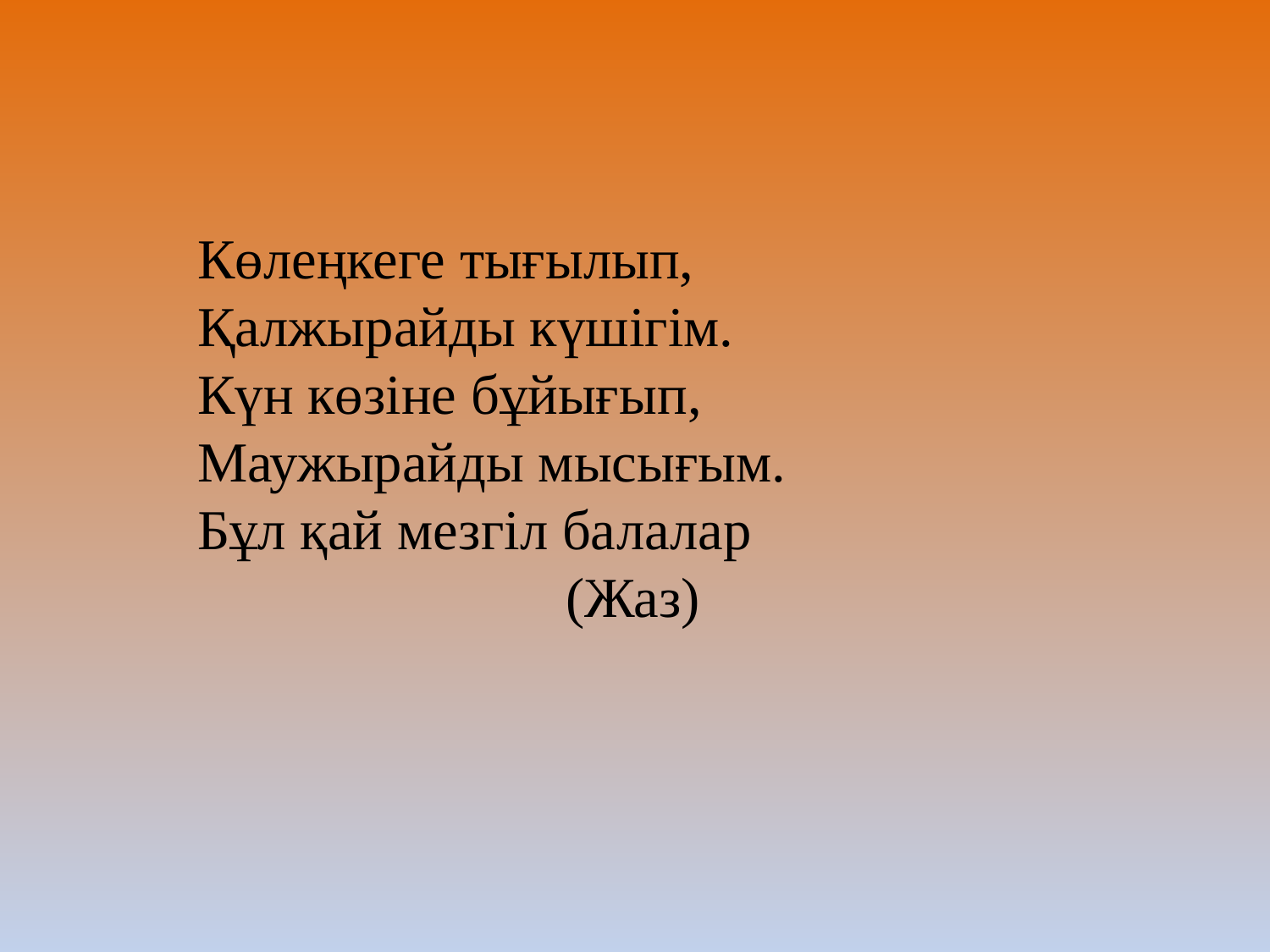

Көлеңкеге тығылып,
Қалжырайды күшігім.
Күн көзіне бұйығып,
Маужырайды мысығым.
Бұл қай мезгіл балалар
                          (Жаз)